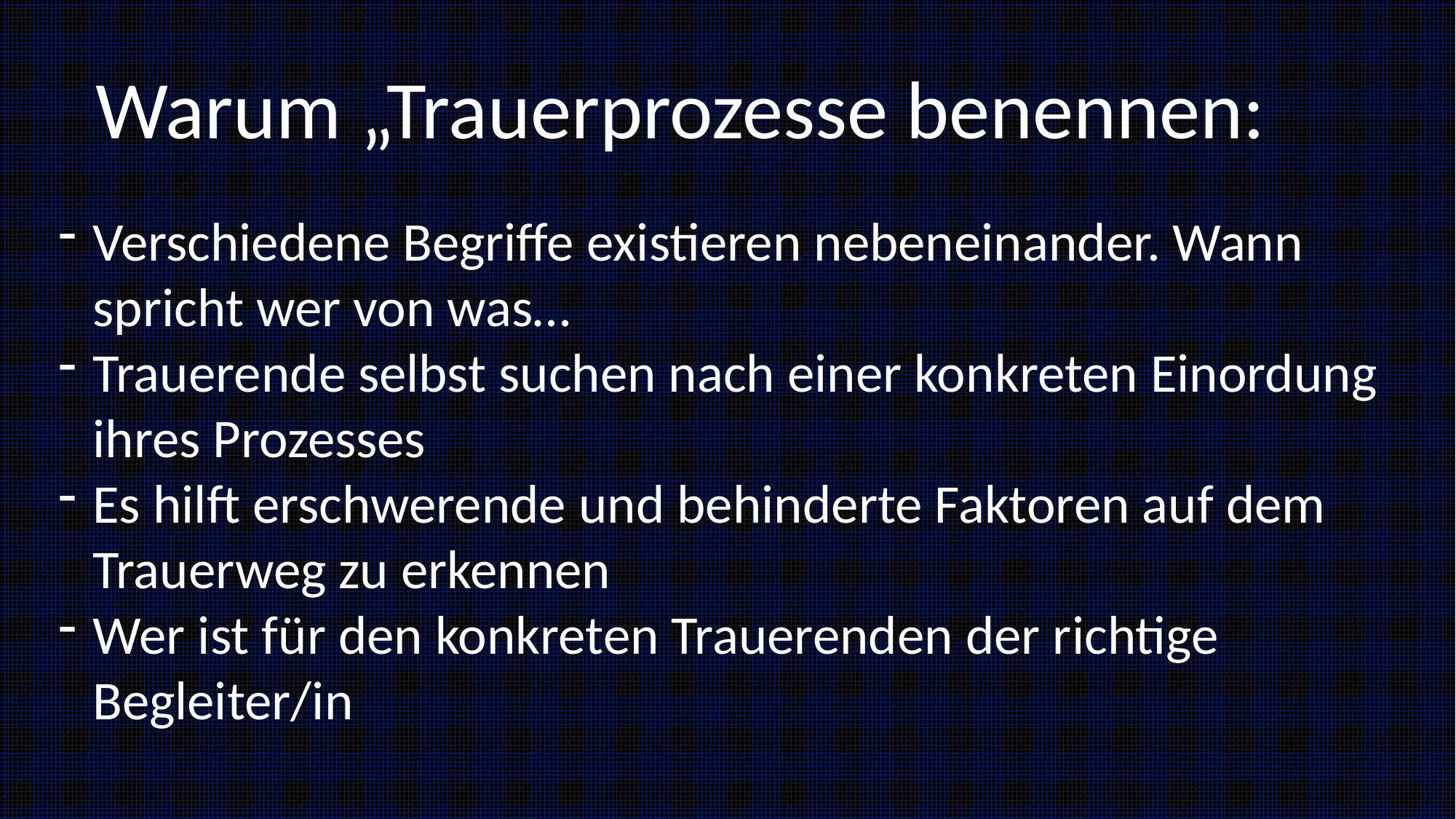

Warum „Trauerprozesse benennen:
Verschiedene Begriffe existieren nebeneinander. Wann spricht wer von was…
Trauerende selbst suchen nach einer konkreten Einordung ihres Prozesses
Es hilft erschwerende und behinderte Faktoren auf dem Trauerweg zu erkennen
Wer ist für den konkreten Trauerenden der richtige Begleiter/in